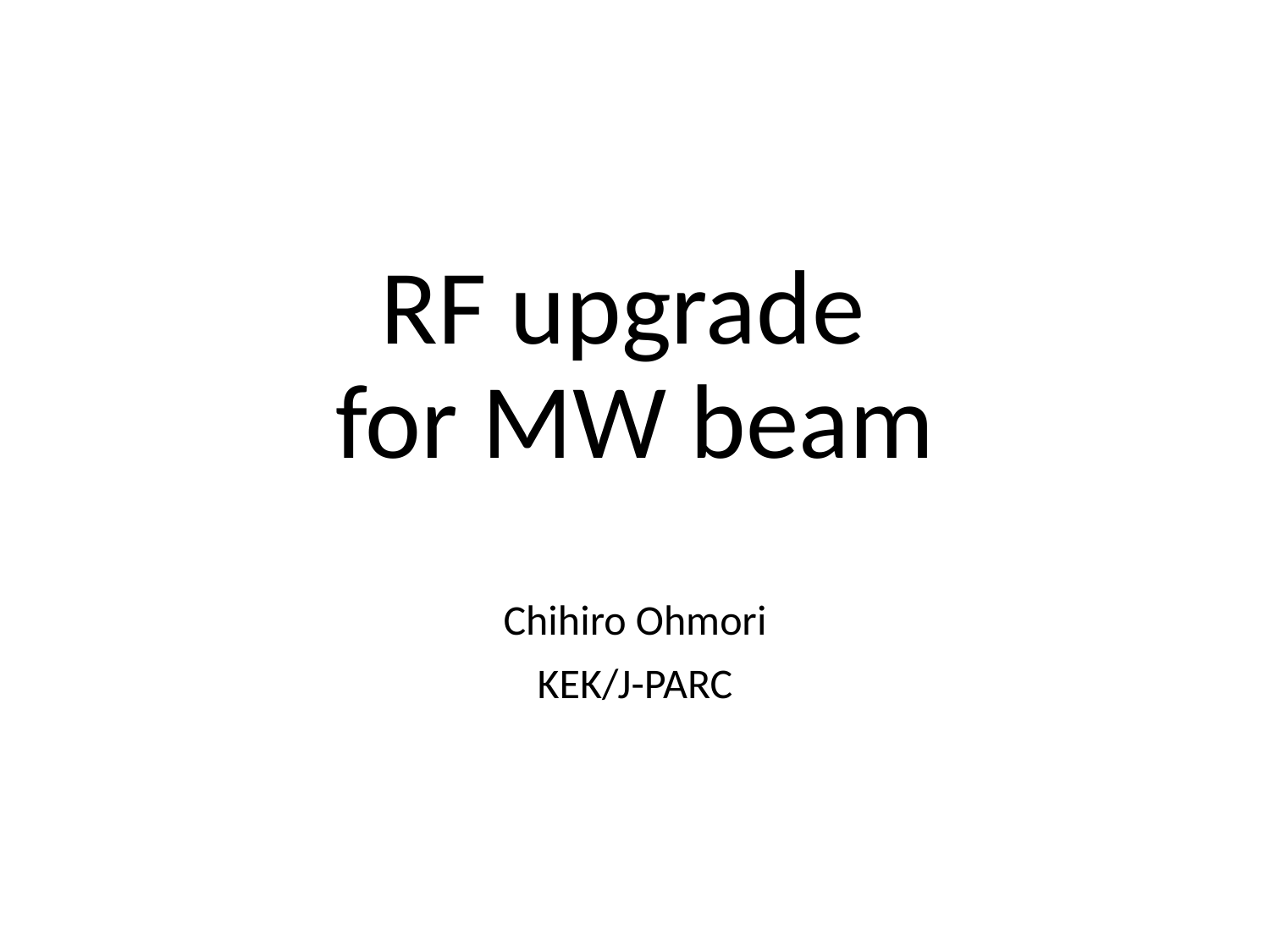

# RF upgrade for MW beam
Chihiro Ohmori
KEK/J-PARC